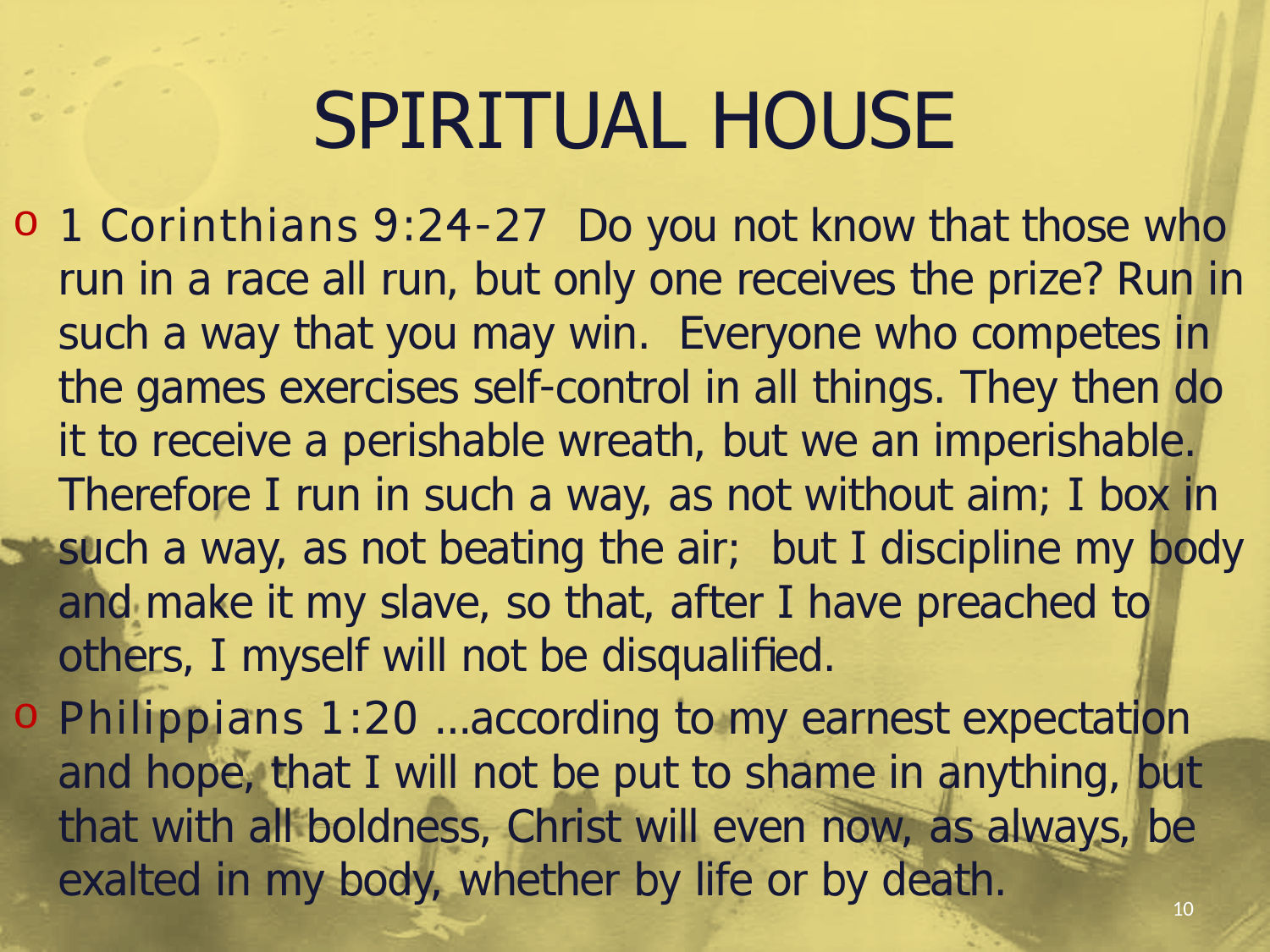

# SPIRITUAL HOUSE
1 Corinthians 9:24-27  Do you not know that those who run in a race all run, but only one receives the prize? Run in such a way that you may win.  Everyone who competes in the games exercises self-control in all things. They then do it to receive a perishable wreath, but we an imperishable.  Therefore I run in such a way, as not without aim; I box in such a way, as not beating the air;  but I discipline my body and make it my slave, so that, after I have preached to others, I myself will not be disqualified.
Philippians 1:20 …according to my earnest expectation and hope, that I will not be put to shame in anything, but that with all boldness, Christ will even now, as always, be exalted in my body, whether by life or by death.

10